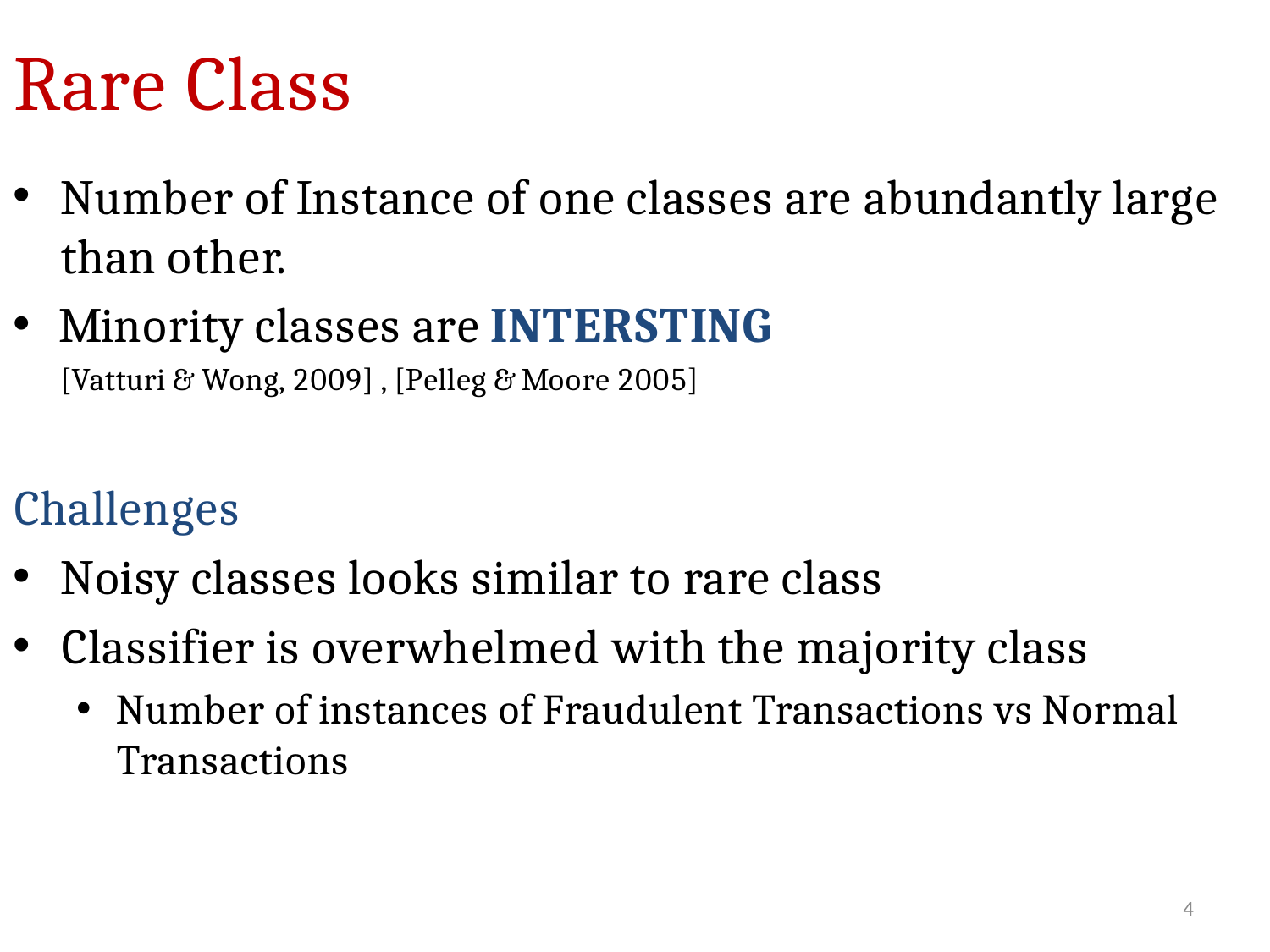

# Rare Class
Number of Instance of one classes are abundantly large than other.
Minority classes are INTERSTING
 	[Vatturi & Wong, 2009] , [Pelleg & Moore 2005]

Challenges
Noisy classes looks similar to rare class
Classifier is overwhelmed with the majority class
Number of instances of Fraudulent Transactions vs Normal Transactions
4